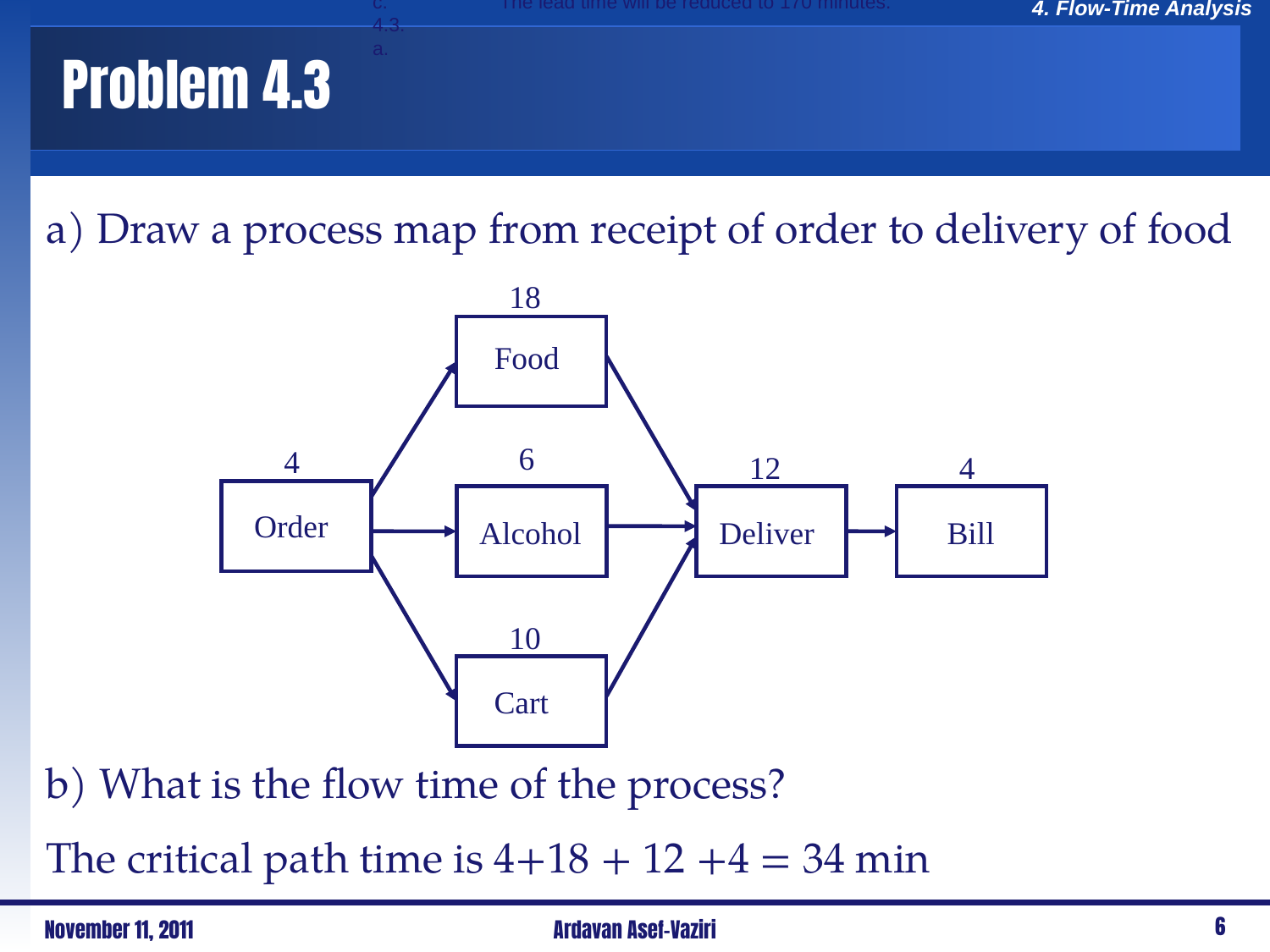

Activity 2 is not on the critical path
c. 	The lead time will be reduced to 170 minutes.
4.3.
a.

# Problem 4.3

a) Draw a process map from receipt of order to delivery of food

18

Food

6
4
12
4

Alcohol

Order
Deliver
Bill

10

Cart
b) What is the flow time of the process?
The critical path time is 4+18 + 12 +4 = 34 min
November 11, 2011
Ardavan Asef-Vaziri
6